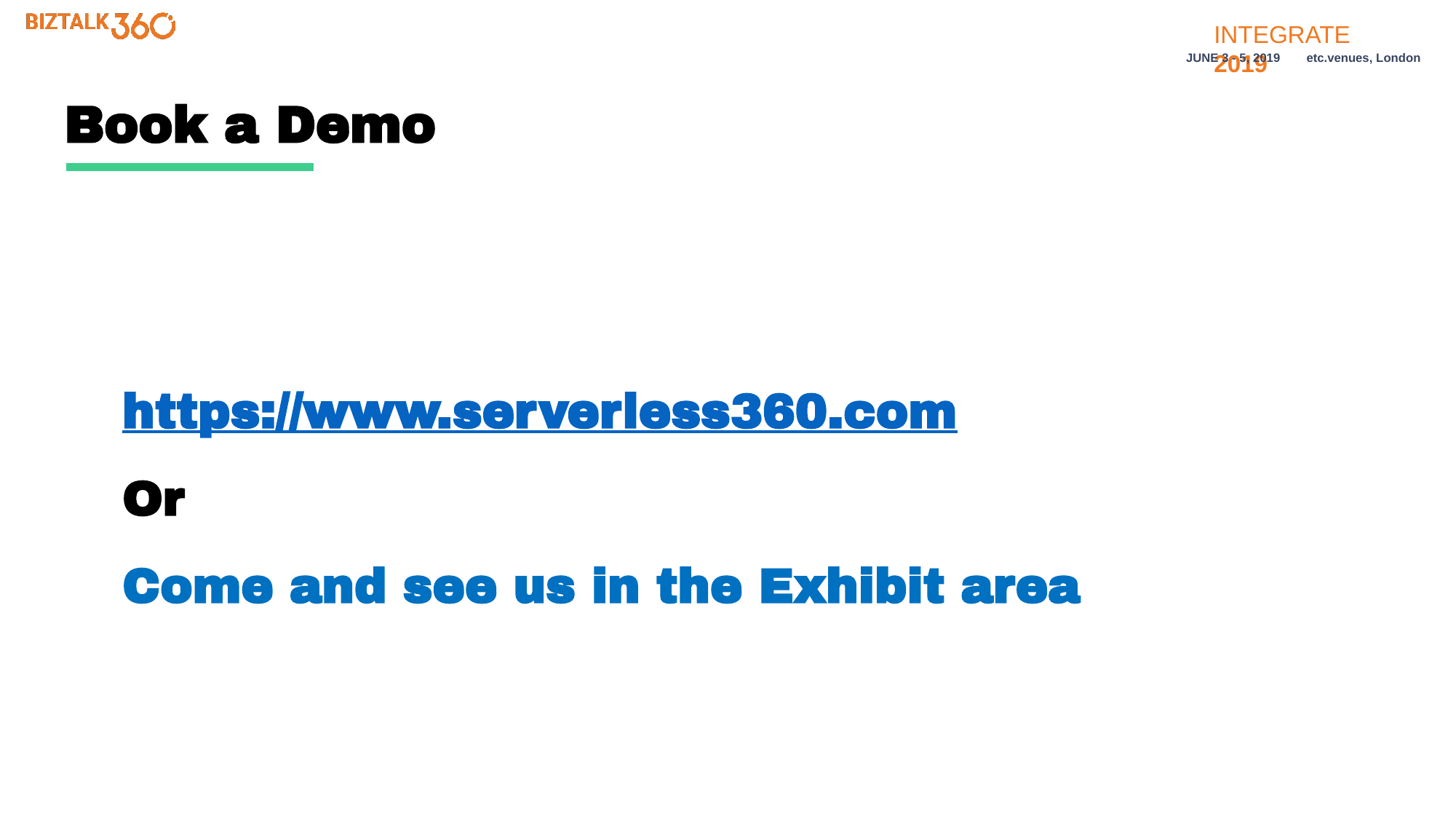

Book a Demo

https://www.serverless360.com
Or
Come and see us in the Exhibit area